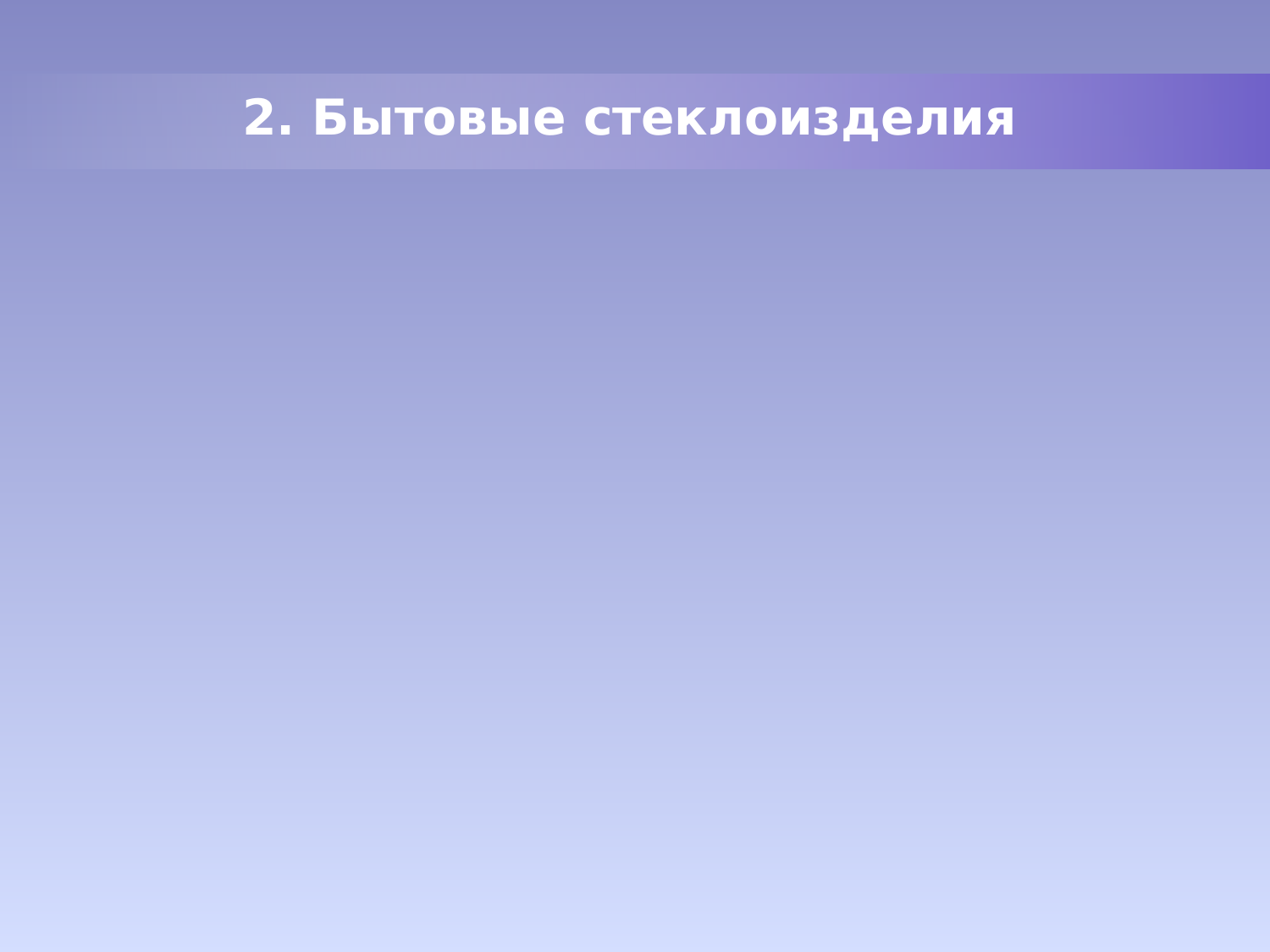

# 2. Бытовые стеклоизделия
Посуда:
   - столовая
          – для сервировки стола;
          - для приема пищи и напитков;
   - чайно-кофейная;
   -хозяйственная;
   -кухонная;
Художественные изделия и сувениры;
Елочные игрушки;
Галантерея (пуговицы, бижутерия, стразы, бусины, бисер, стеклярус)